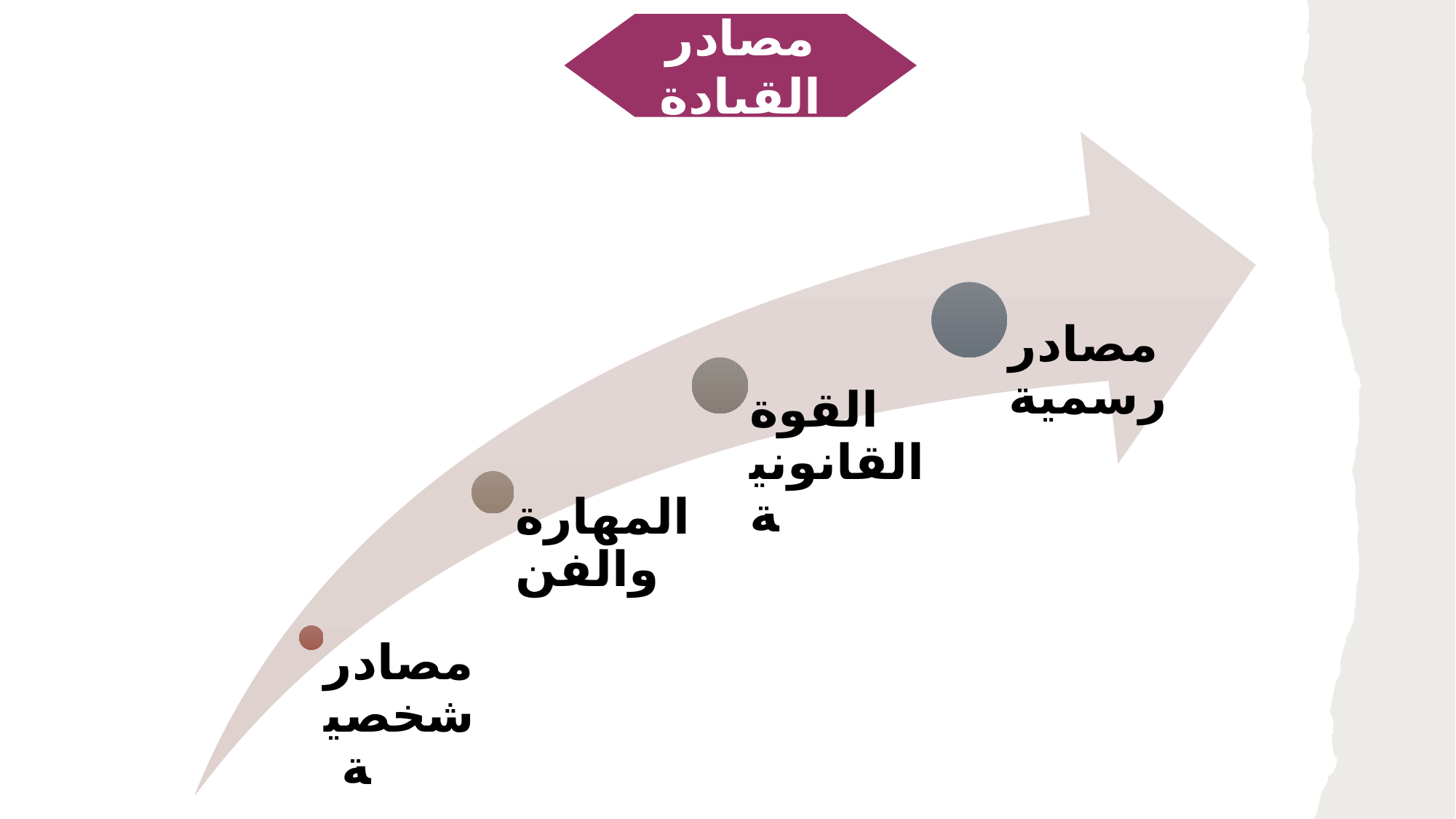

مصادر القيادة
مصادر شخصية
المهارة والفن
القوة القانونية
مصادر رسمية